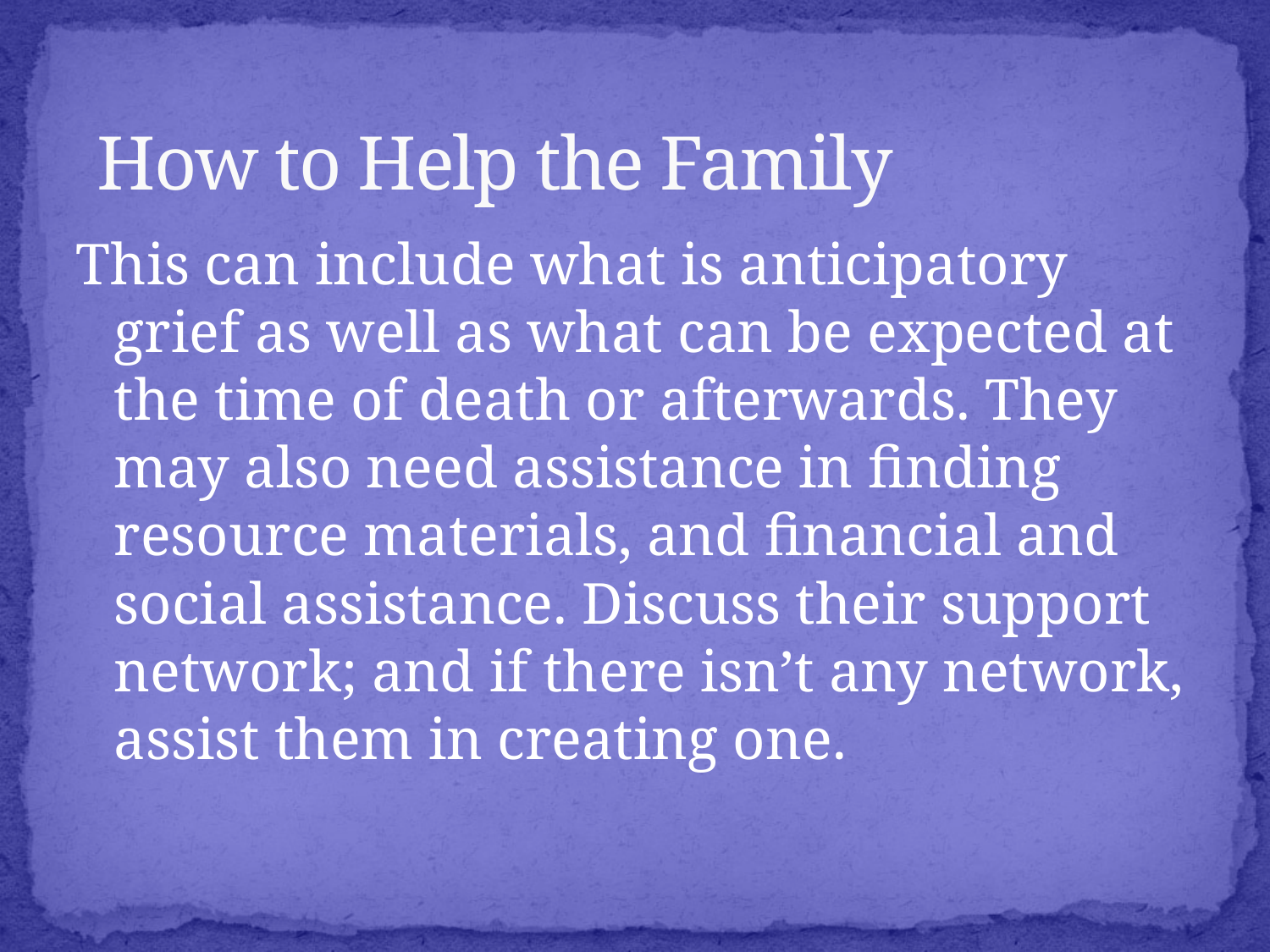

# How to Help the Family
This can include what is anticipatory grief as well as what can be expected at the time of death or afterwards. They may also need assistance in finding resource materials, and financial and social assistance. Discuss their support network; and if there isn’t any network, assist them in creating one.